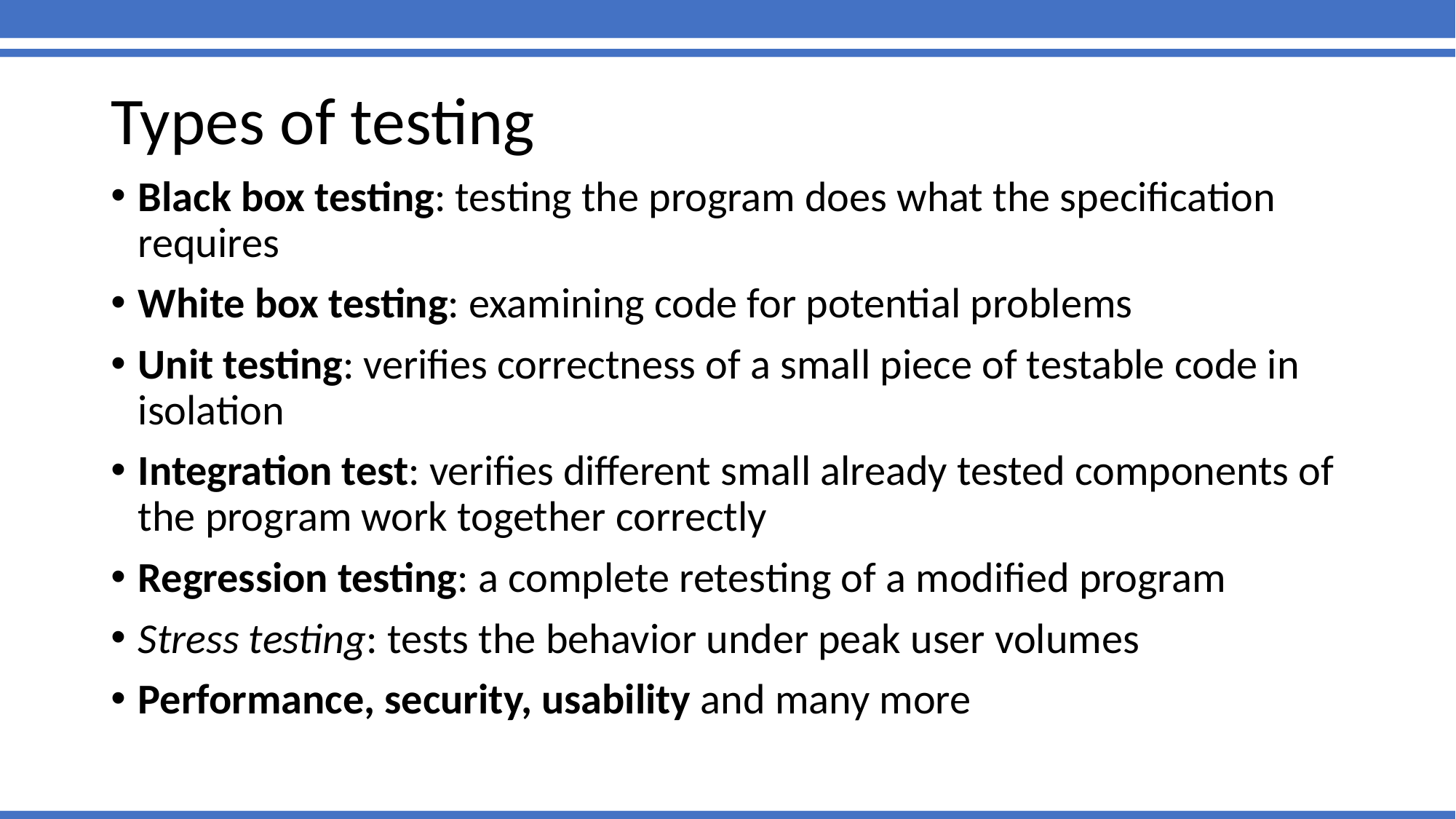

# Types of testing
Black box testing: testing the program does what the specification requires
White box testing: examining code for potential problems
Unit testing: verifies correctness of a small piece of testable code in isolation
Integration test: verifies different small already tested components of the program work together correctly
Regression testing: a complete retesting of a modified program
Stress testing: tests the behavior under peak user volumes
Performance, security, usability and many more